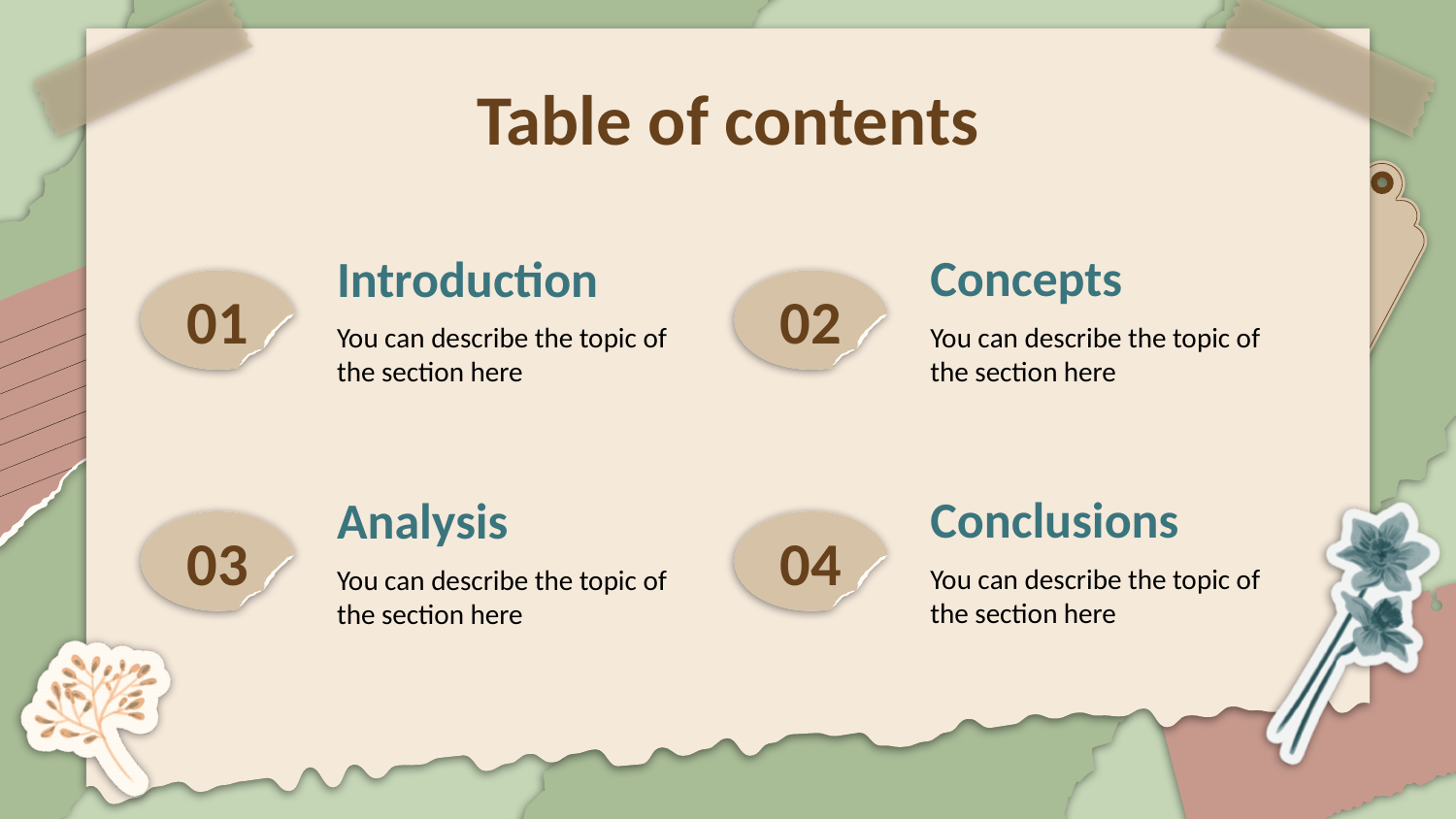

Table of contents
Concepts
# Introduction

01
02
You can describe the topic of the section here
You can describe the topic of the section here
Conclusions
Analysis

03
04
You can describe the topic of the section here
You can describe the topic of the section here